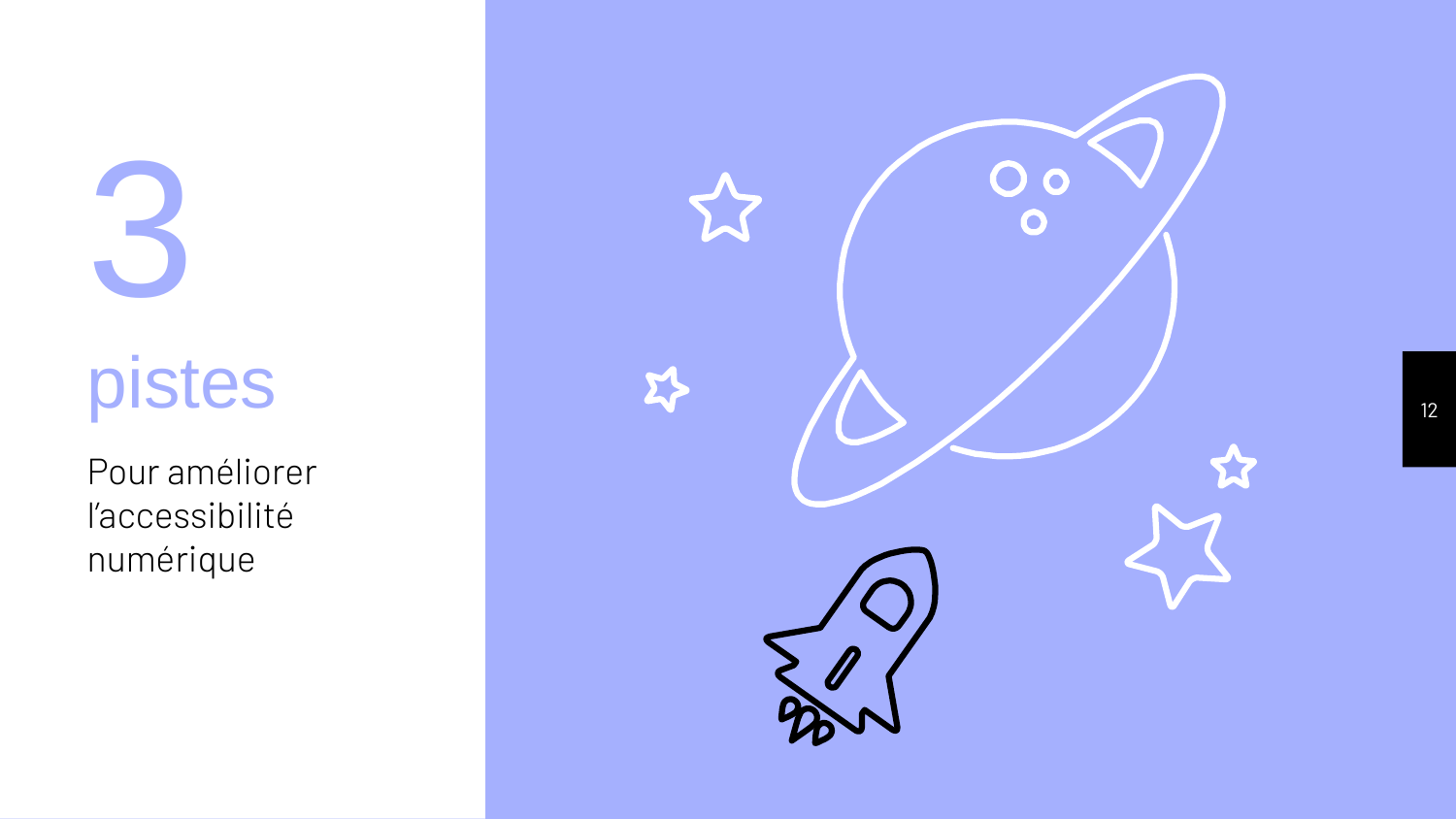

3 pistes
12

Pour améliorer l’accessibilité numérique